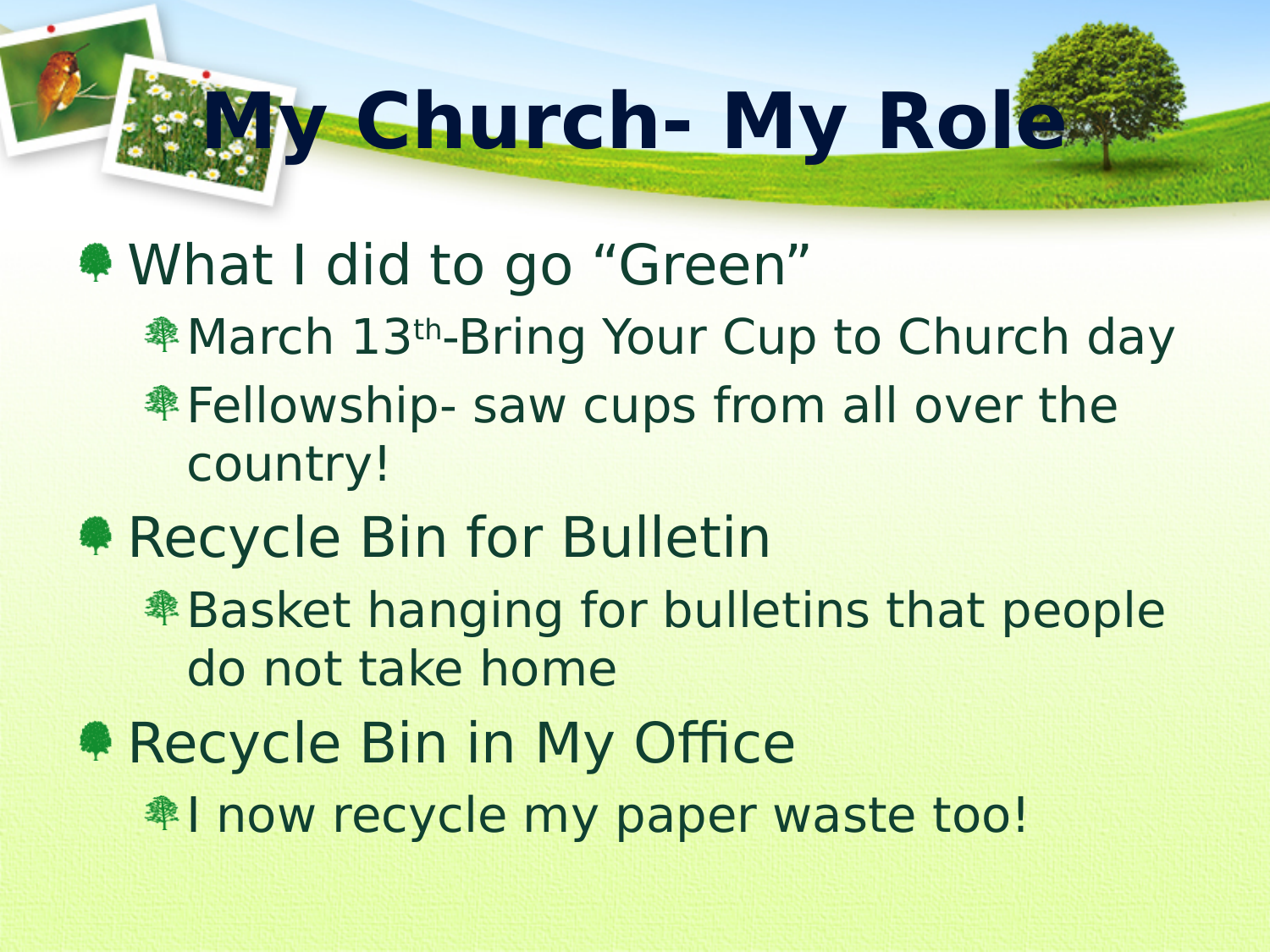

# My Church- My Role
What I did to go “Green”
March 13th-Bring Your Cup to Church day
Fellowship- saw cups from all over the country!
Recycle Bin for Bulletin
Basket hanging for bulletins that people do not take home
Recycle Bin in My Office
I now recycle my paper waste too!